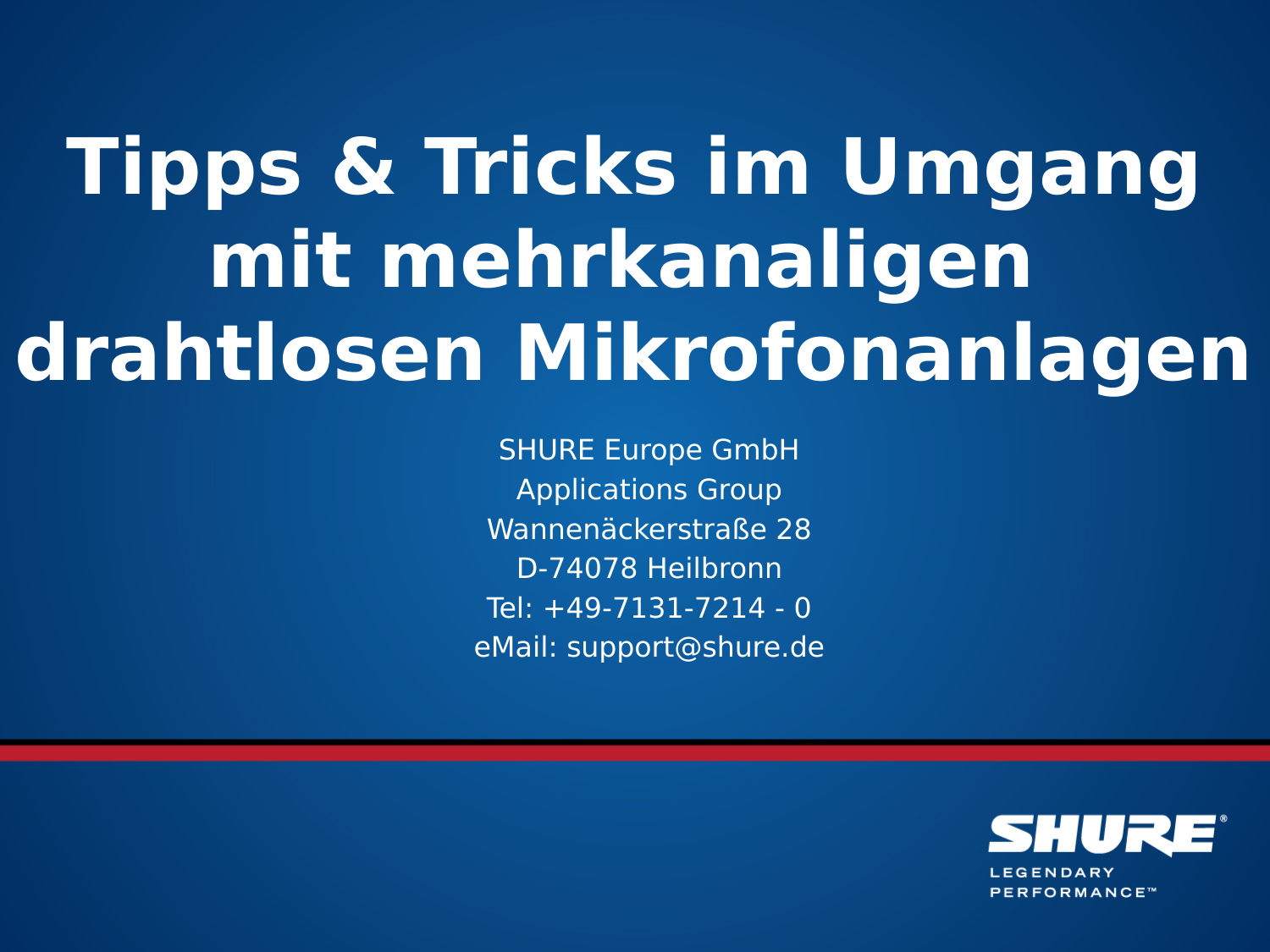

Tipps & Tricks im Umgang mit mehrkanaligen
drahtlosen Mikrofonanlagen
SHURE Europe GmbH
Applications Group
Wannenäckerstraße 28
D-74078 Heilbronn
Tel: +49-7131-7214 - 0
eMail: support@shure.de